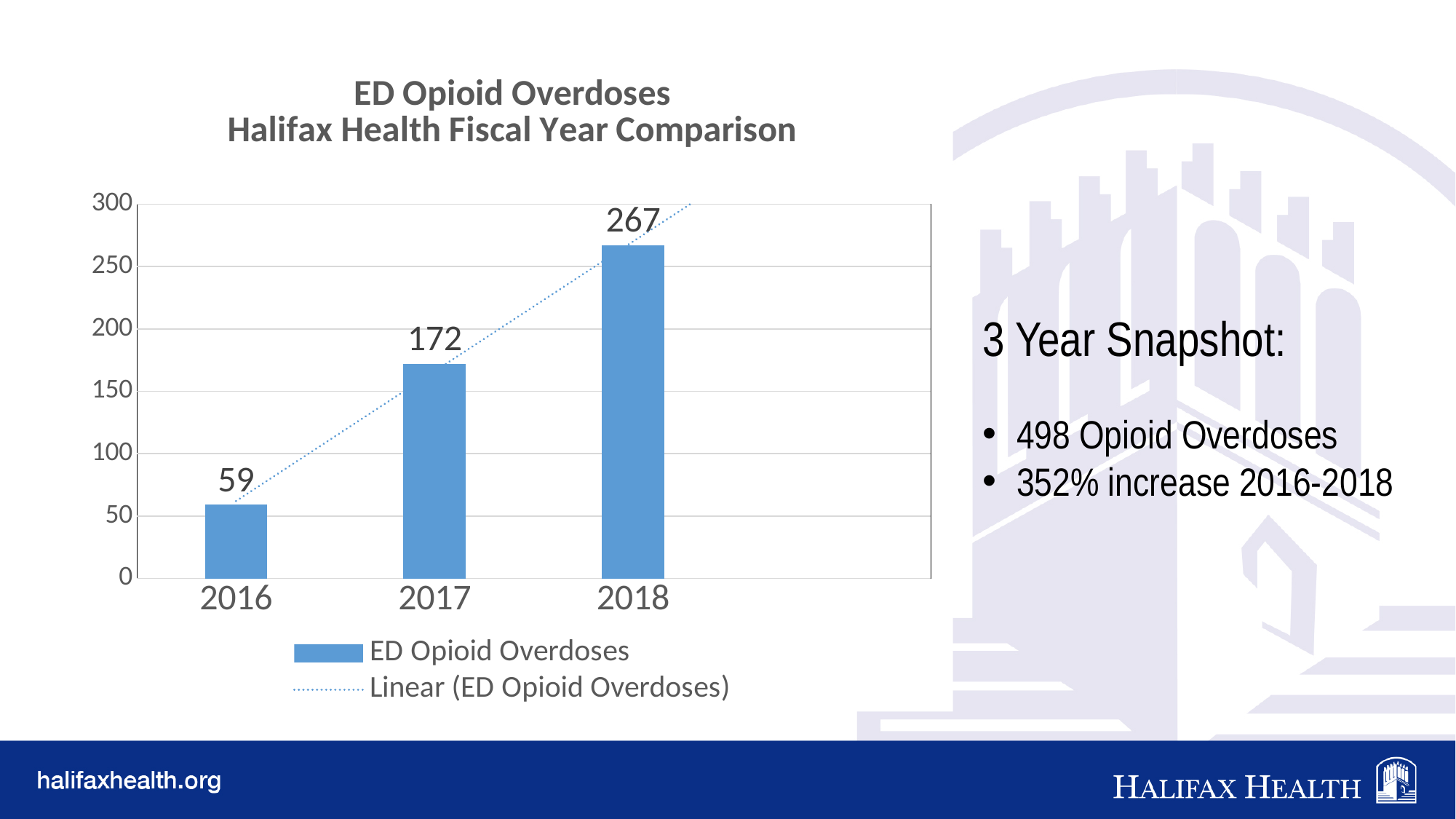

### Chart: ED Opioid Overdoses
Halifax Health Fiscal Year Comparison

| Category | ED Opioid Overdoses |
|---|---|
| 2016 | 59.0 |
| 2017 | 172.0 |
| 2018 | 267.0 |
|  | None |
3 Year Snapshot:

498 Opioid Overdoses
352% increase 2016-2018